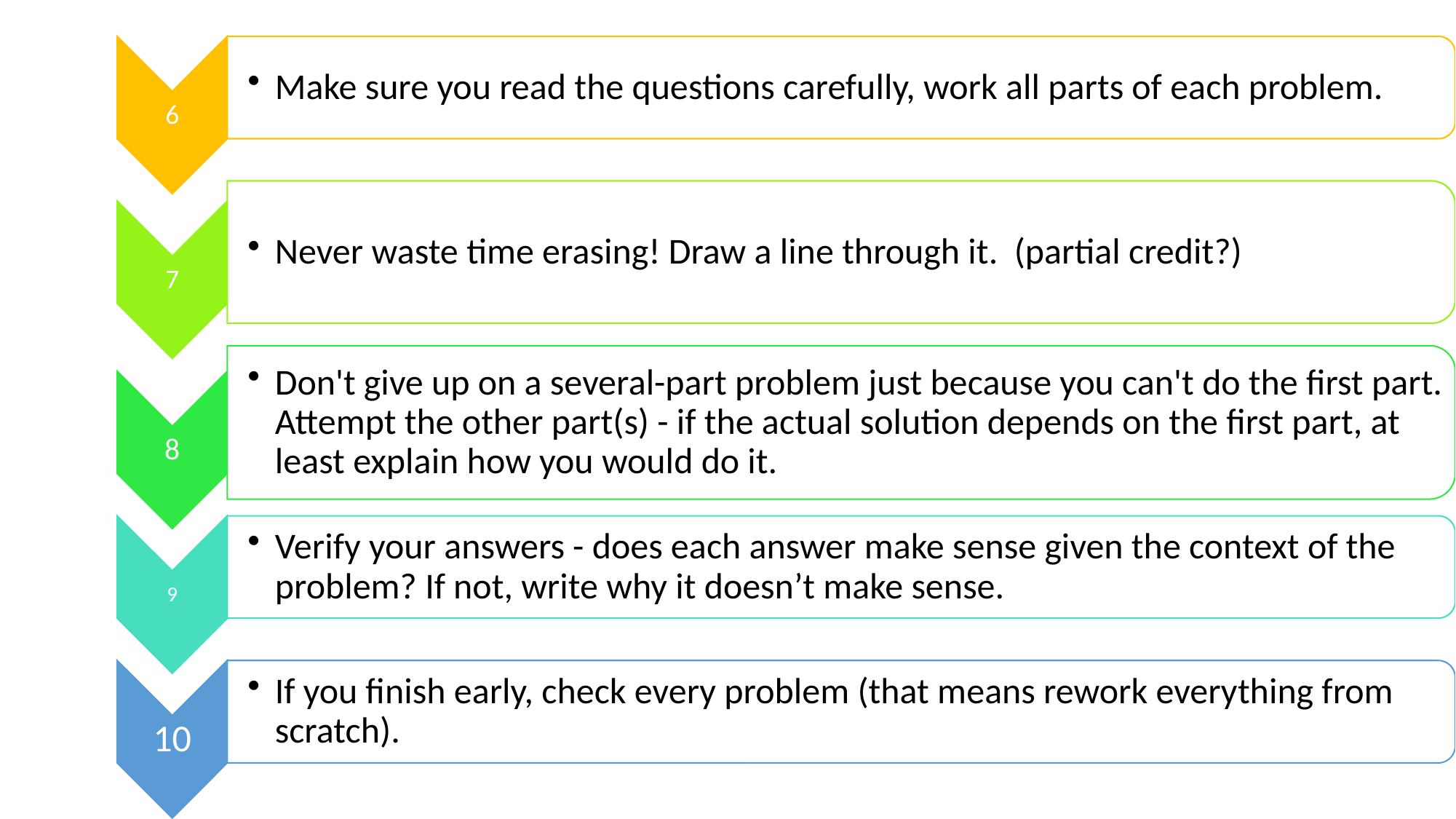

6
Make sure you read the questions carefully, work all parts of each problem.
7
Never waste time erasing! Draw a line through it.  (partial credit?)
8
Don't give up on a several-part problem just because you can't do the first part. Attempt the other part(s) - if the actual solution depends on the first part, at least explain how you would do it.
9
Verify your answers - does each answer make sense given the context of the problem? If not, write why it doesn’t make sense.
10
If you finish early, check every problem (that means rework everything from scratch).